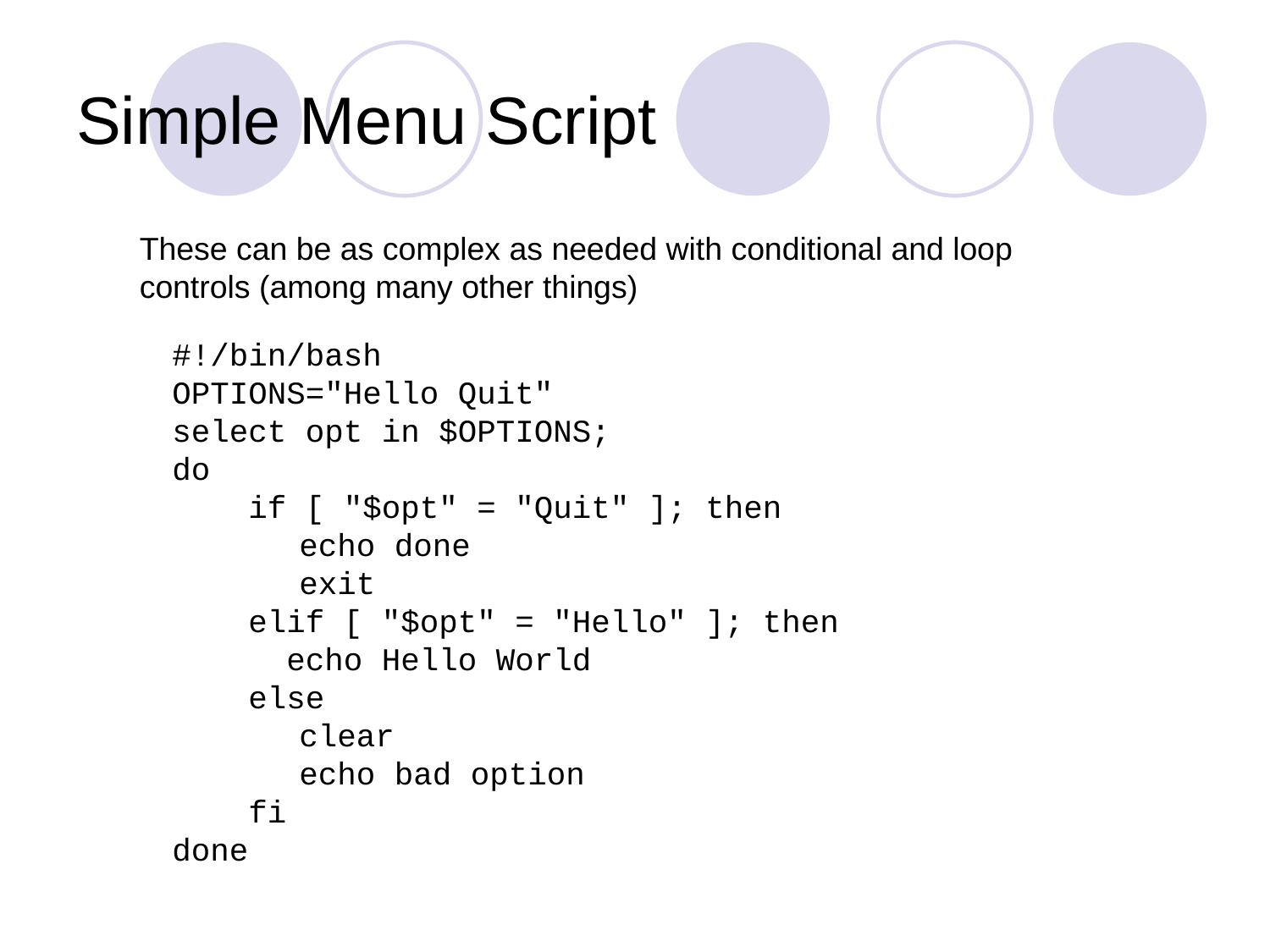

# Simple Menu Script
These can be as complex as needed with conditional and loop controls (among many other things)
#!/bin/bash
OPTIONS="Hello Quit"
select opt in $OPTIONS;
do
    if [ "$opt" = "Quit" ]; then
	echo done
	exit
    elif [ "$opt" = "Hello" ]; then
      echo Hello World
    else
	clear
	echo bad option
    fi
done